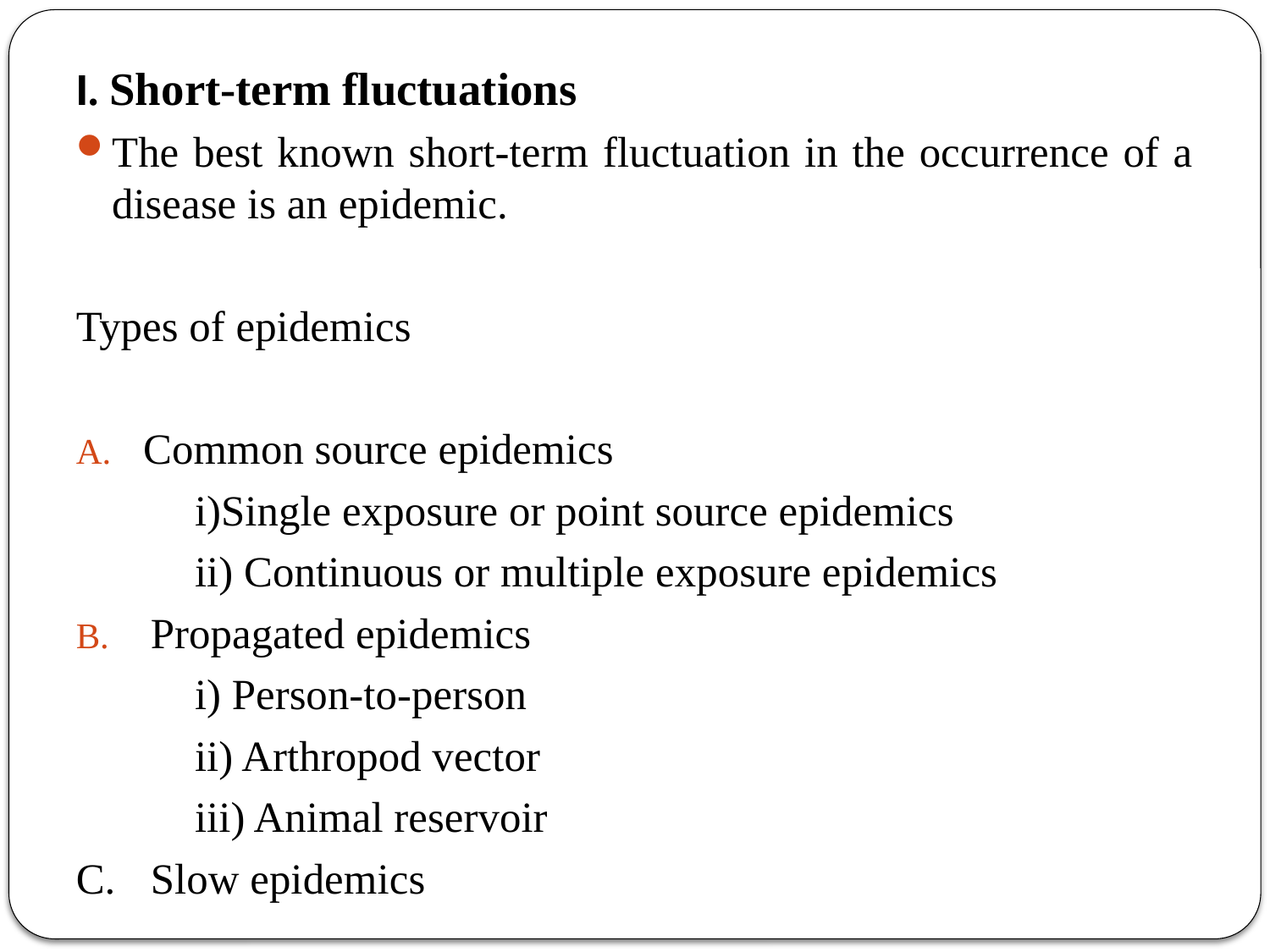

I. Short-term fluctuations
The best known short-term fluctuation in the occurrence of a disease is an epidemic.

Types of epidemics

Common source epidemics
           i)Single exposure or point source epidemics
           ii) Continuous or multiple exposure epidemics
Propagated epidemics
           i) Person-to-person
           ii) Arthropod vector
           iii) Animal reservoir
C.	Slow epidemics